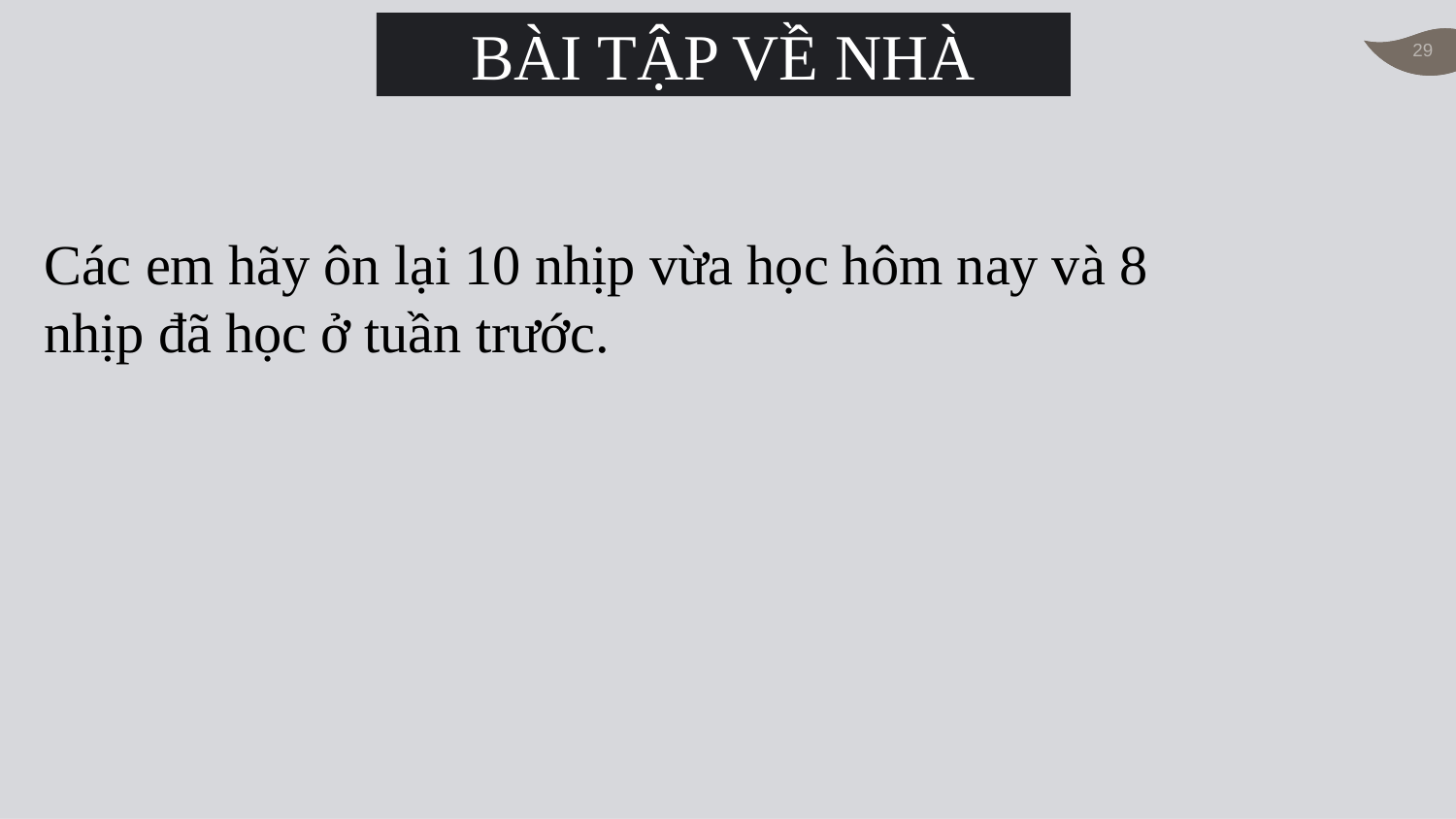

BÀI TẬP VỀ NHÀ
Các em hãy ôn lại 10 nhịp vừa học hôm nay và 8 nhịp đã học ở tuần trước.